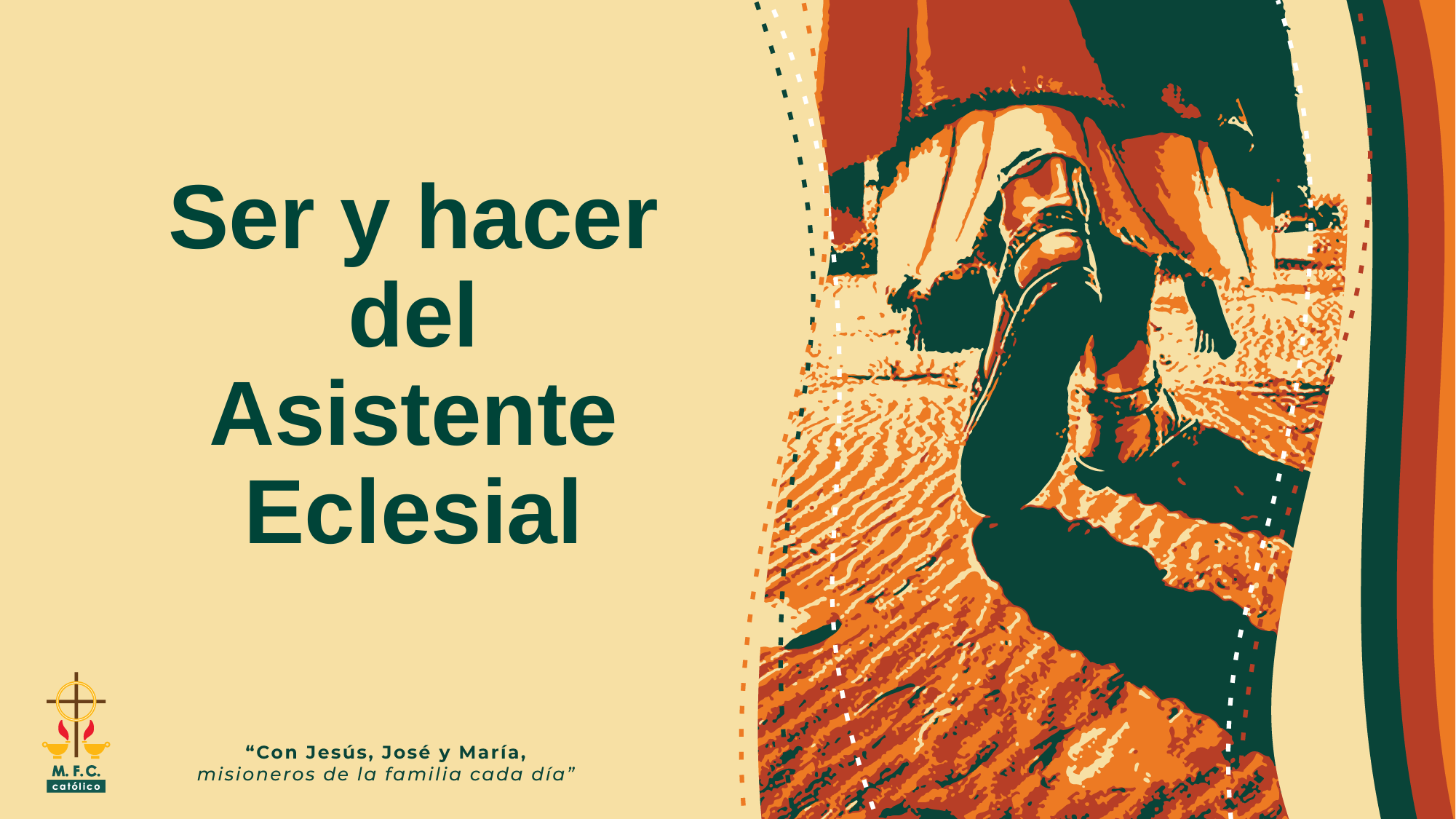

# Ser y hacer del Asistente Eclesial